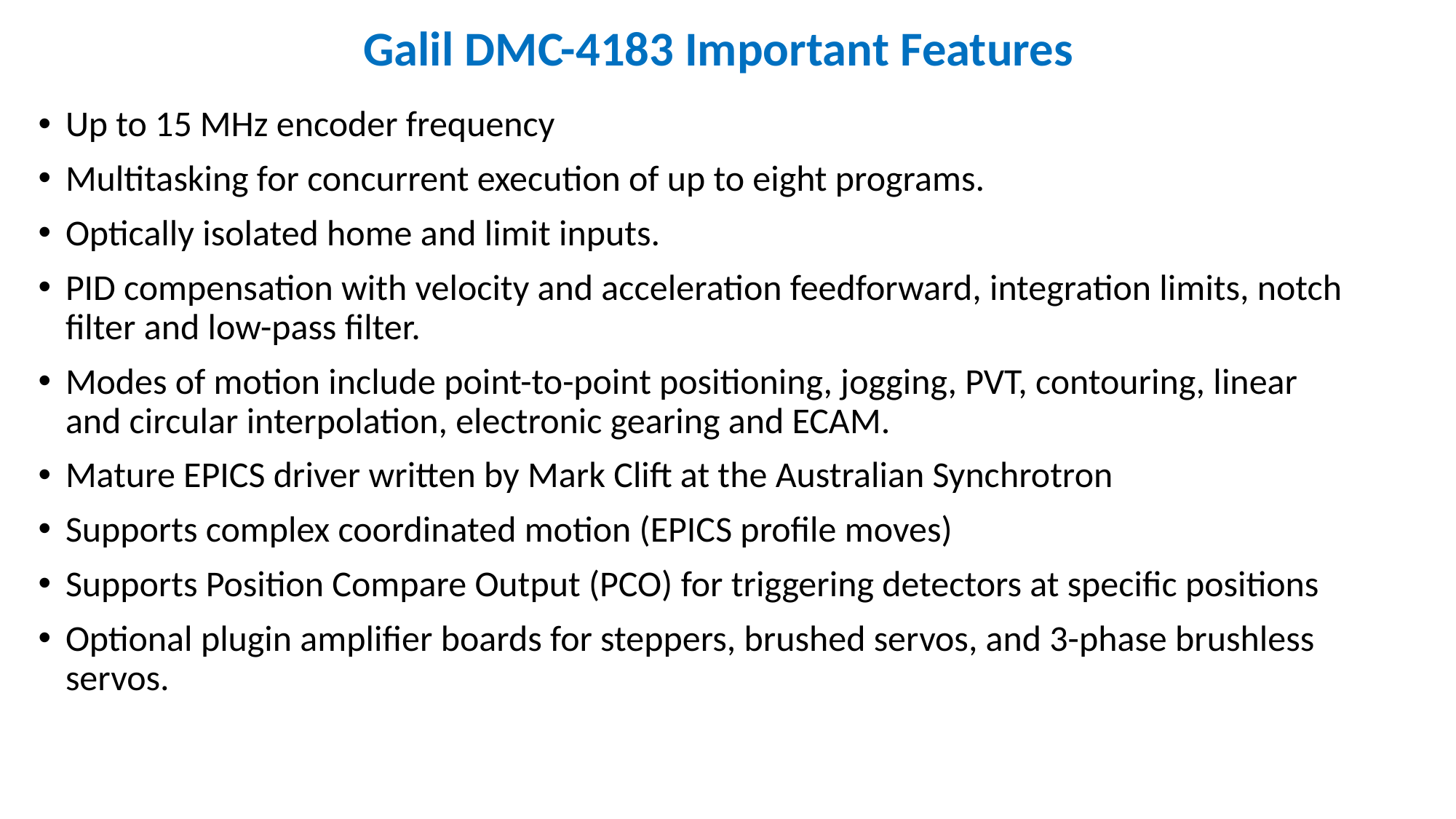

# Galil DMC-4183 Important Features
Up to 15 MHz encoder frequency
Multitasking for concurrent execution of up to eight programs.
Optically isolated home and limit inputs.
PID compensation with velocity and acceleration feedforward, integration limits, notch filter and low-pass filter.
Modes of motion include point-to-point positioning, jogging, PVT, contouring, linear and circular interpolation, electronic gearing and ECAM.
Mature EPICS driver written by Mark Clift at the Australian Synchrotron
Supports complex coordinated motion (EPICS profile moves)
Supports Position Compare Output (PCO) for triggering detectors at specific positions
Optional plugin amplifier boards for steppers, brushed servos, and 3-phase brushless servos.